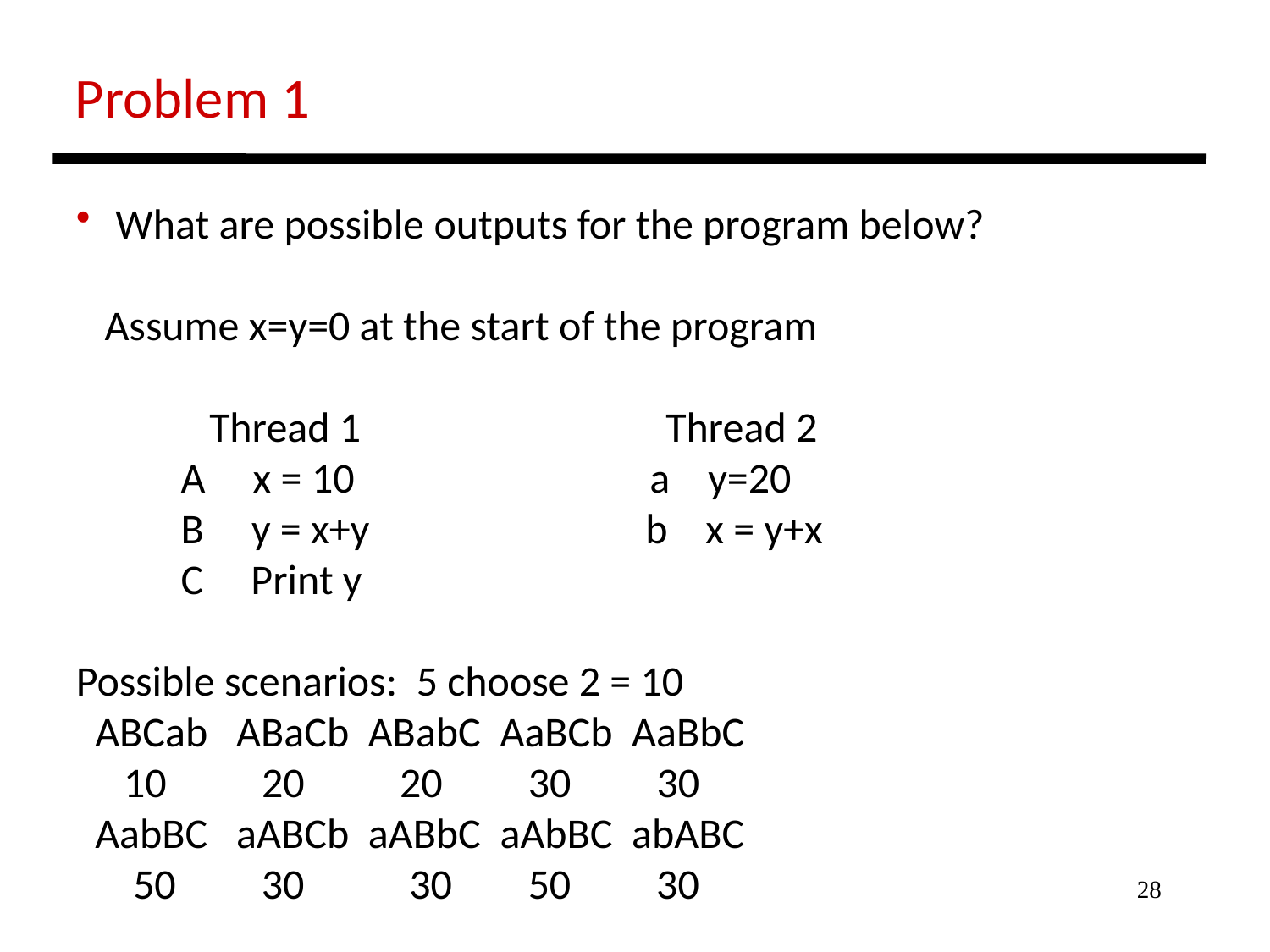

Problem 1

 What are possible outputs for the program below?

   Assume x=y=0 at the start of the program

              Thread 1                                Thread 2
           A     x = 10                               a    y=20
           B     y = x+y                             b    x = y+x
           C     Print y

Possible scenarios:  5 choose 2 = 10
  ABCab   ABaCb  ABabC  AaBCb  AaBbC
     10          20          20         30         30
  AabBC   aABCb  aABbC  aAbBC  abABC
      50         30           30        50         30
28